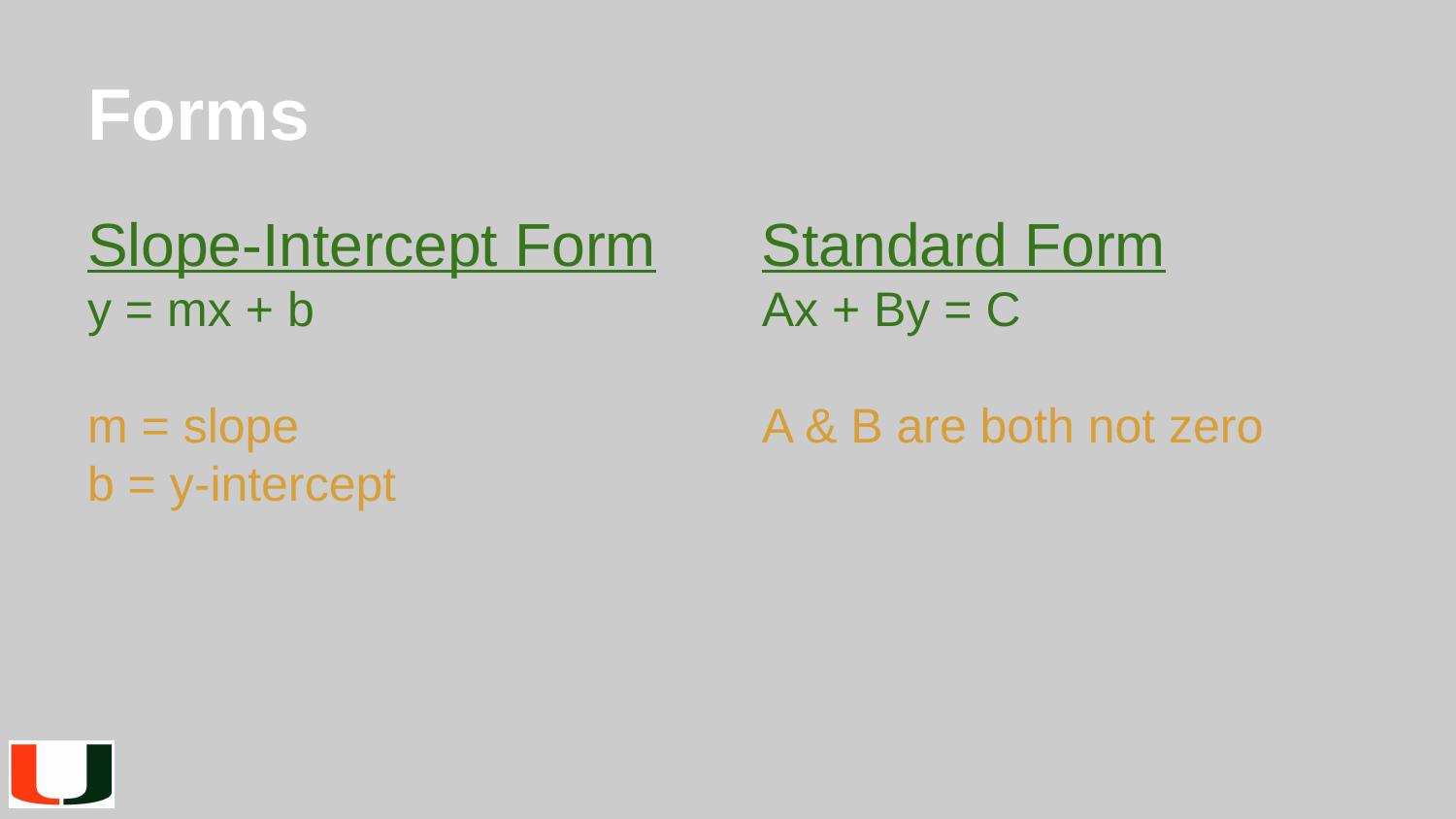

# Forms
Slope-Intercept Form
y = mx + b

m = slope
b = y-intercept
Standard Form
Ax + By = C

A & B are both not zero